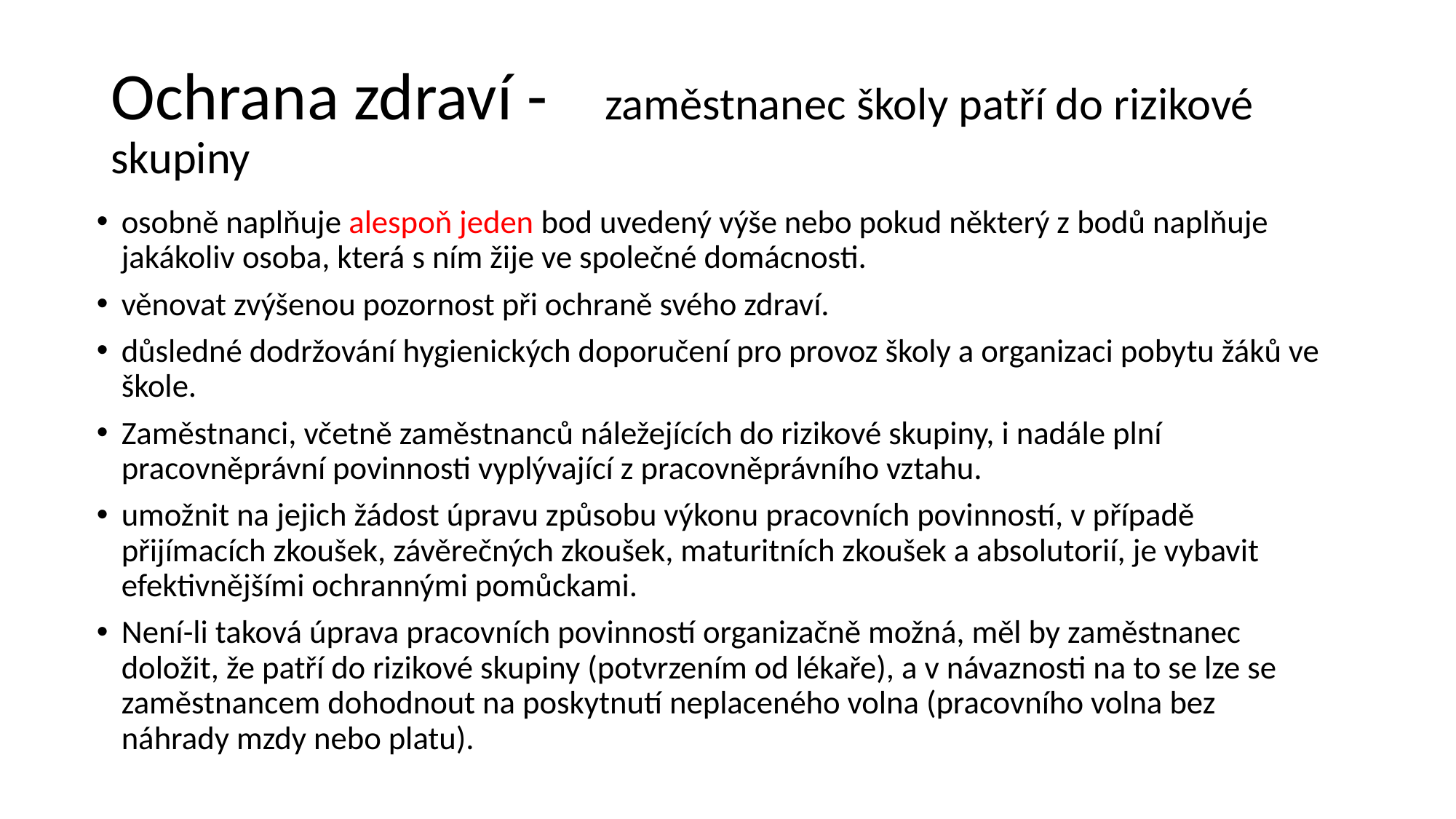

# Ochrana zdraví -     zaměstnanec školy patří do rizikové skupiny
osobně naplňuje alespoň jeden bod uvedený výše nebo pokud některý z bodů naplňuje jakákoliv osoba, která s ním žije ve společné domácnosti.
věnovat zvýšenou pozornost při ochraně svého zdraví.
důsledné dodržování hygienických doporučení pro provoz školy a organizaci pobytu žáků ve škole.
Zaměstnanci, včetně zaměstnanců náležejících do rizikové skupiny, i nadále plní pracovněprávní povinnosti vyplývající z pracovněprávního vztahu.
umožnit na jejich žádost úpravu způsobu výkonu pracovních povinností, v případě přijímacích zkoušek, závěrečných zkoušek, maturitních zkoušek a absolutorií, je vybavit efektivnějšími ochrannými pomůckami.
Není-li taková úprava pracovních povinností organizačně možná, měl by zaměstnanec doložit, že patří do rizikové skupiny (potvrzením od lékaře), a v návaznosti na to se lze se zaměstnancem dohodnout na poskytnutí neplaceného volna (pracovního volna bez náhrady mzdy nebo platu).